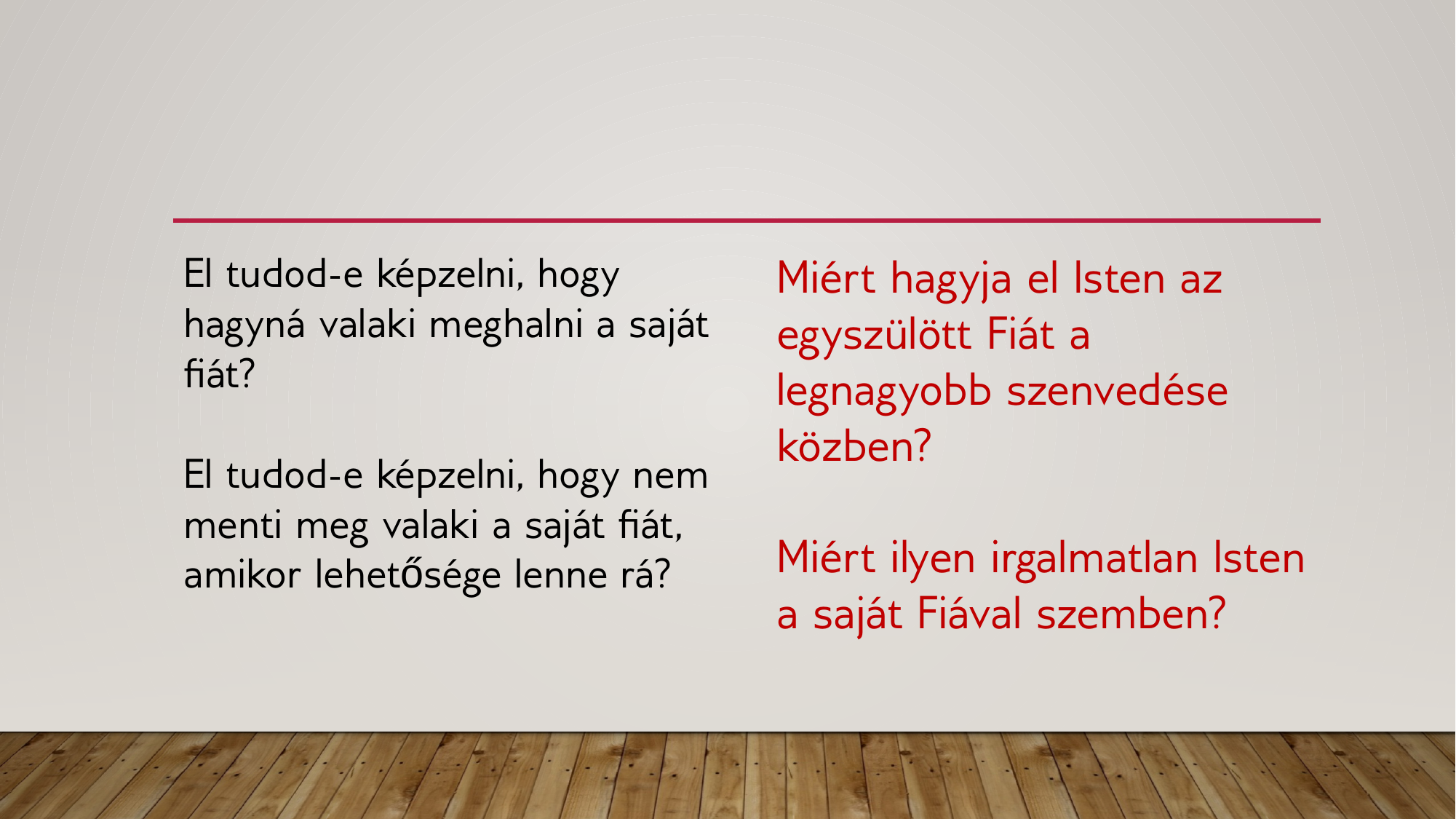

#
El tudod-e képzelni, hogy hagyná valaki meghalni a saját fiát?

El tudod-e képzelni, hogy nem menti meg valaki a saját fiát, amikor lehetősége lenne rá?

Miért hagyja el Isten az egyszülött Fiát a legnagyobb szenvedése közben?

Miért ilyen irgalmatlan Isten a saját Fiával szemben?